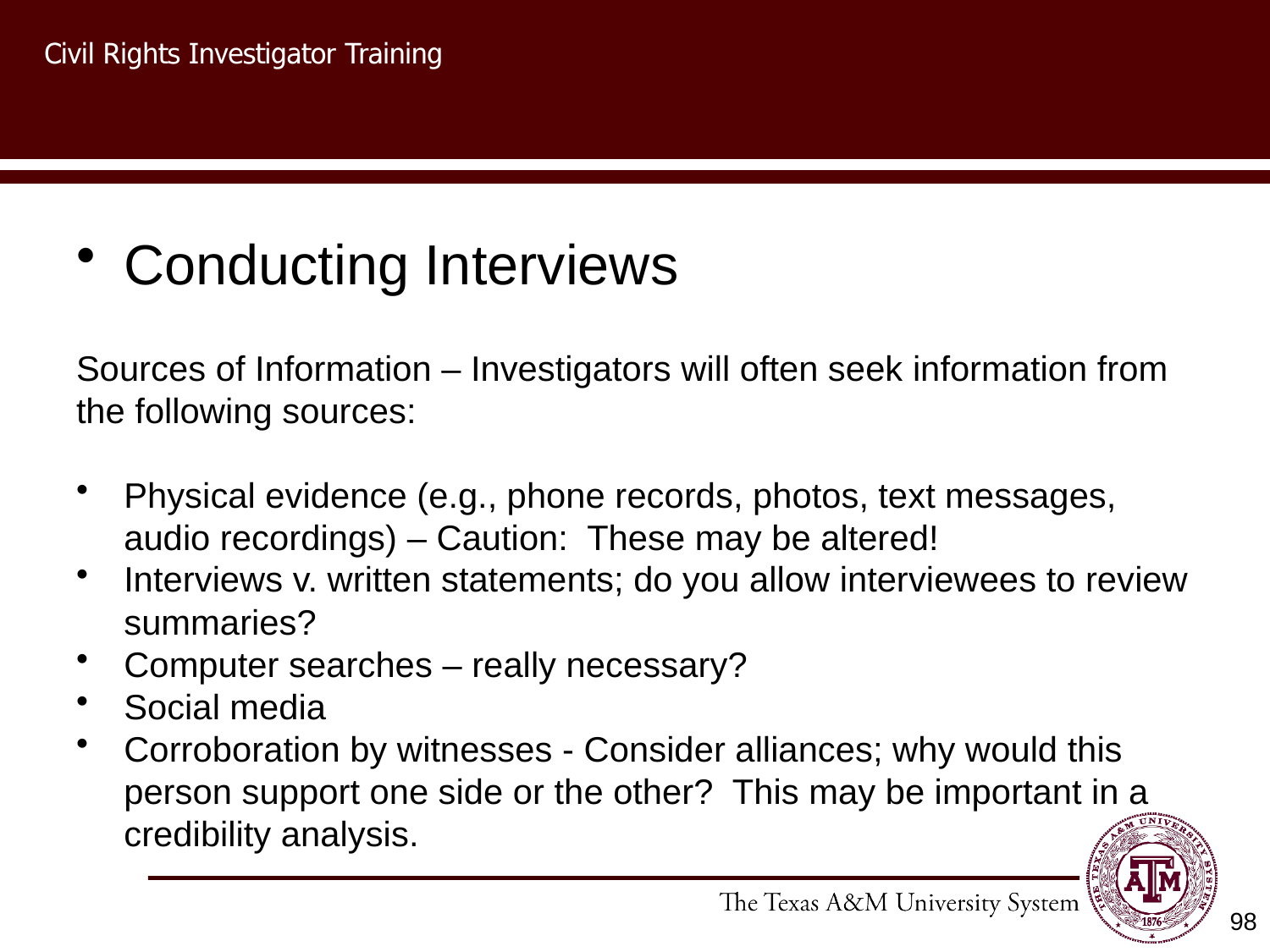

# Civil Rights Investigator Training
Conducting Interviews

Sources of Information – Investigators will often seek information from the following sources:

Physical evidence (e.g., phone records, photos, text messages, audio recordings) – Caution:  These may be altered!
Interviews v. written statements; do you allow interviewees to review summaries?
Computer searches – really necessary?
Social media
Corroboration by witnesses - Consider alliances; why would this person support one side or the other?  This may be important in a credibility analysis.

98